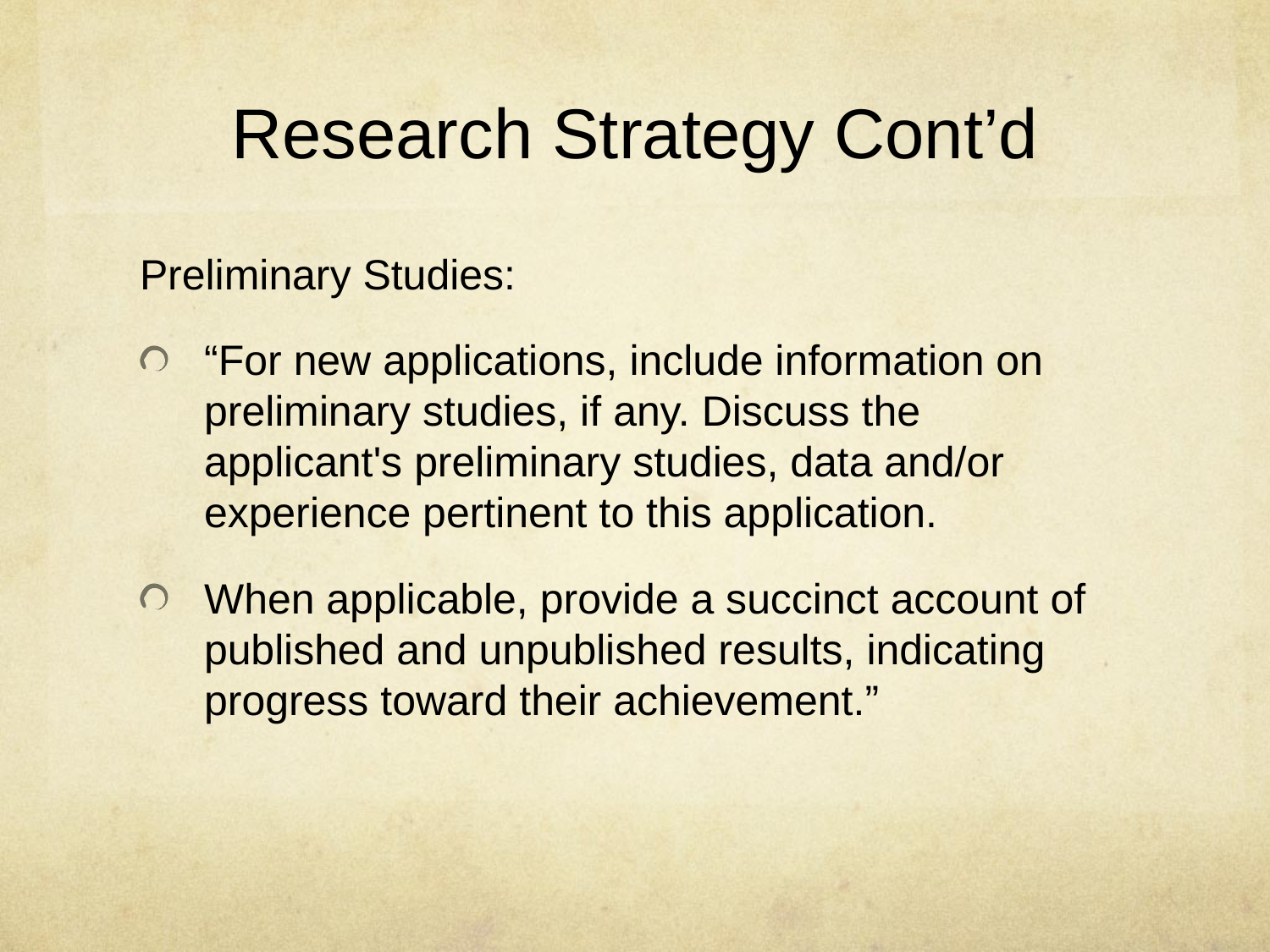

# Research Strategy Cont’d
Preliminary Studies:
“For new applications, include information on preliminary studies, if any. Discuss the applicant's preliminary studies, data and/or experience pertinent to this application.
When applicable, provide a succinct account of published and unpublished results, indicating progress toward their achievement.”